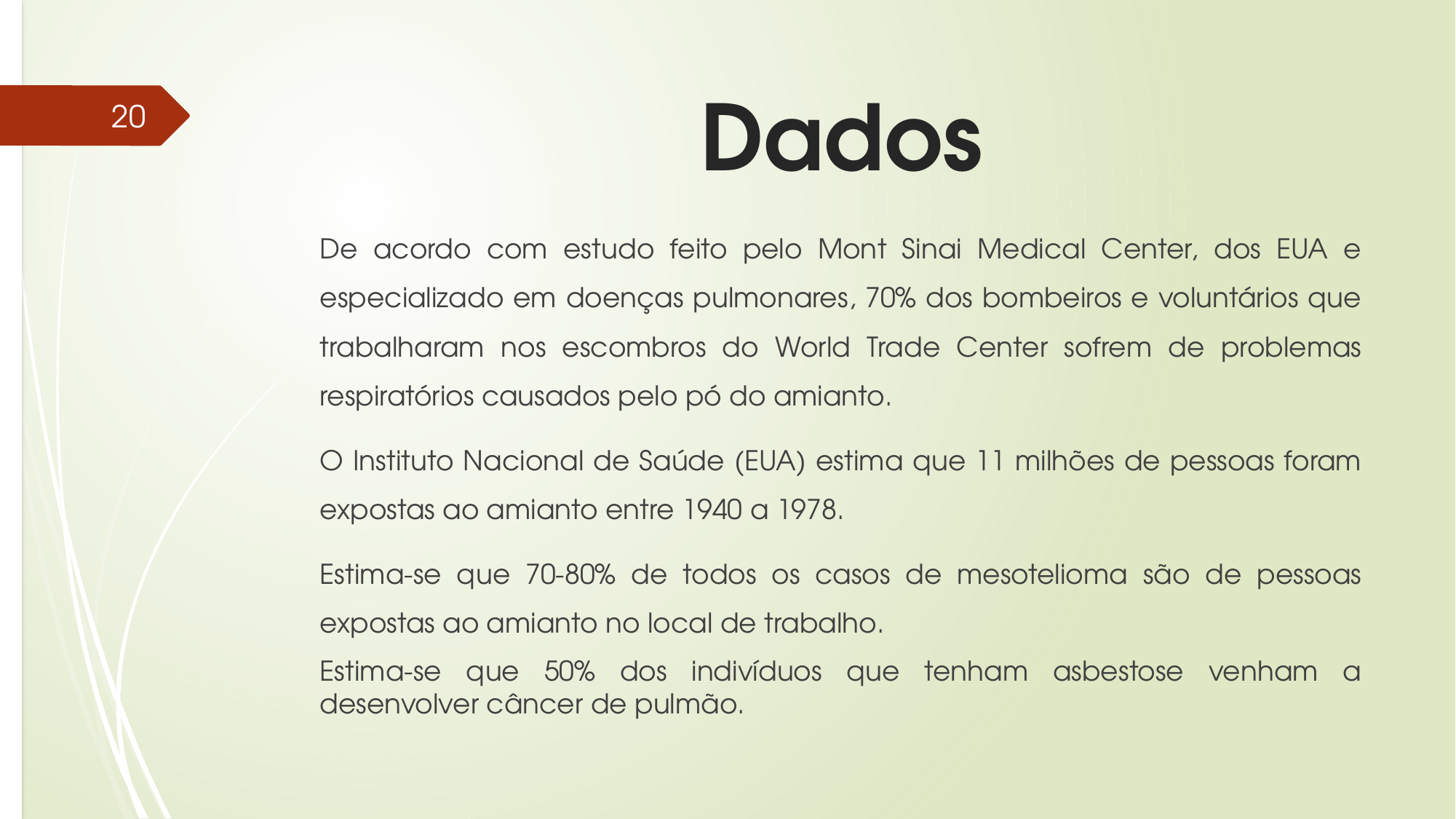

# Dados
20
De acordo com estudo feito pelo Mont Sinai Medical Center, dos EUA e especializado em doenças pulmonares, 70% dos bombeiros e voluntários que trabalharam nos escombros do World Trade Center sofrem de problemas respiratórios causados pelo pó do amianto.
O Instituto Nacional de Saúde (EUA) estima que 11 milhões de pessoas foram expostas ao amianto entre 1940 a 1978.
Estima-se que 70-80% de todos os casos de mesotelioma são de pessoas expostas ao amianto no local de trabalho.
Estima-se que 50% dos indivíduos que tenham asbestose venham a desenvolver câncer de pulmão.